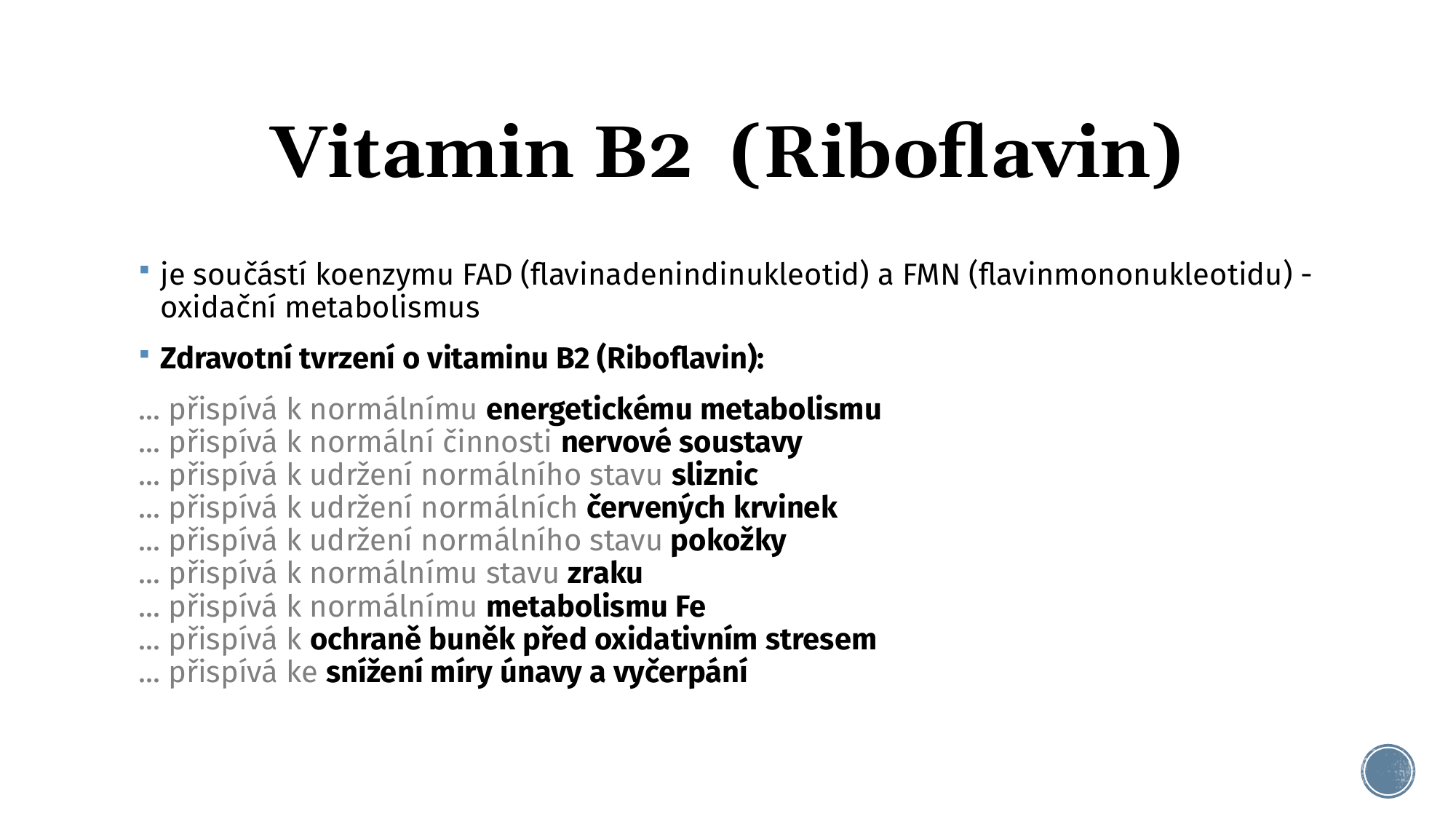

# Vitamin B2  (Riboflavin)
je součástí koenzymu FAD (flavinadenindinukleotid) a FMN (flavinmononukleotidu) - oxidační metabolismus
Zdravotní tvrzení o vitaminu B2 (Riboflavin):
... přispívá k normálnímu energetickému metabolismu
... přispívá k normální činnosti nervové soustavy
... přispívá k udržení normálního stavu sliznic
... přispívá k udržení normálních červených krvinek
... přispívá k udržení normálního stavu pokožky
... přispívá k normálnímu stavu zraku
... přispívá k normálnímu metabolismu Fe
... přispívá k ochraně buněk před oxidativním stresem
... přispívá ke snížení míry únavy a vyčerpání